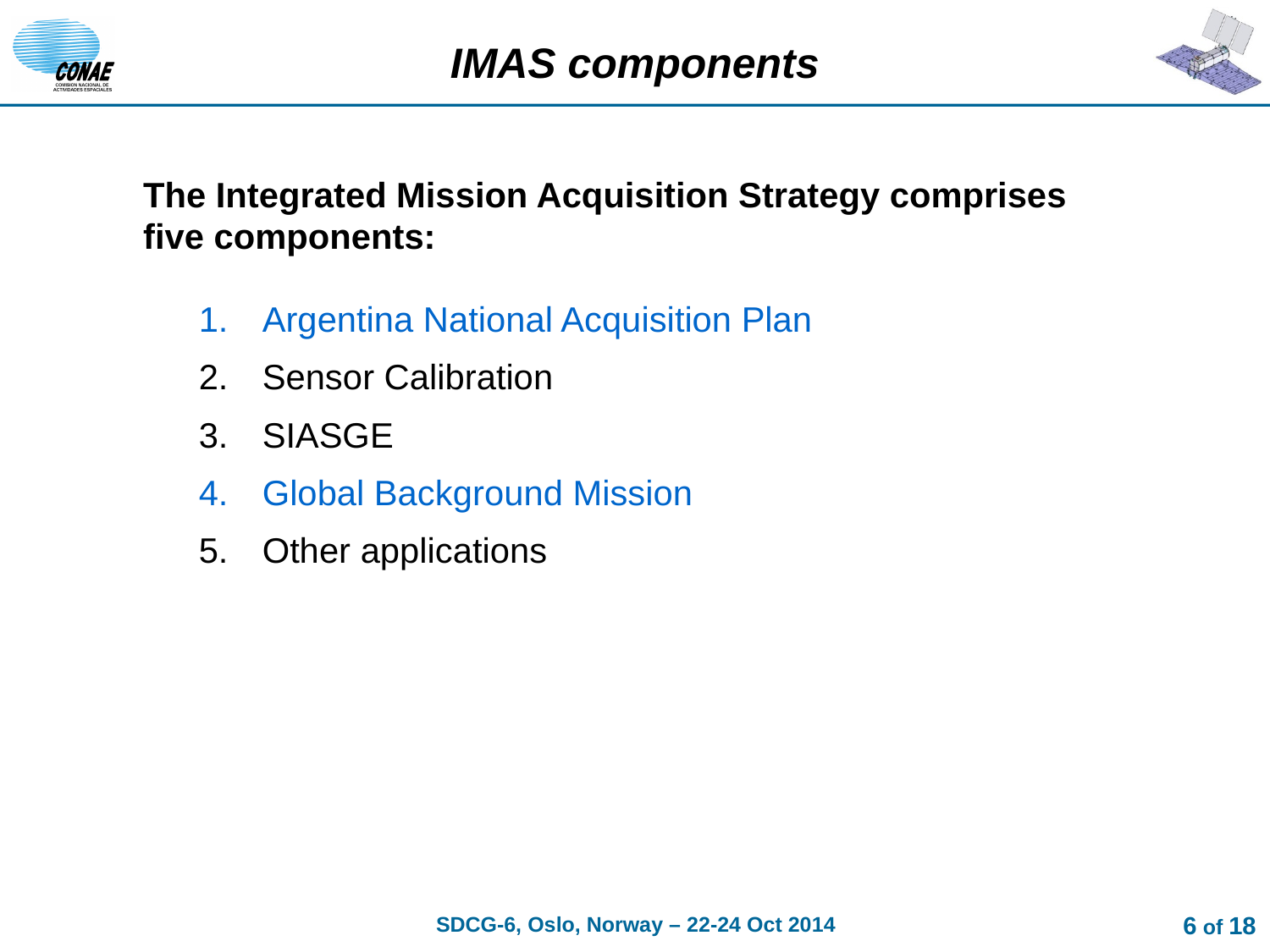

# IMAS components
The Integrated Mission Acquisition Strategy comprises          five components:

Argentina National Acquisition Plan
Sensor Calibration
SIASGE
Global Background Mission
Other applications